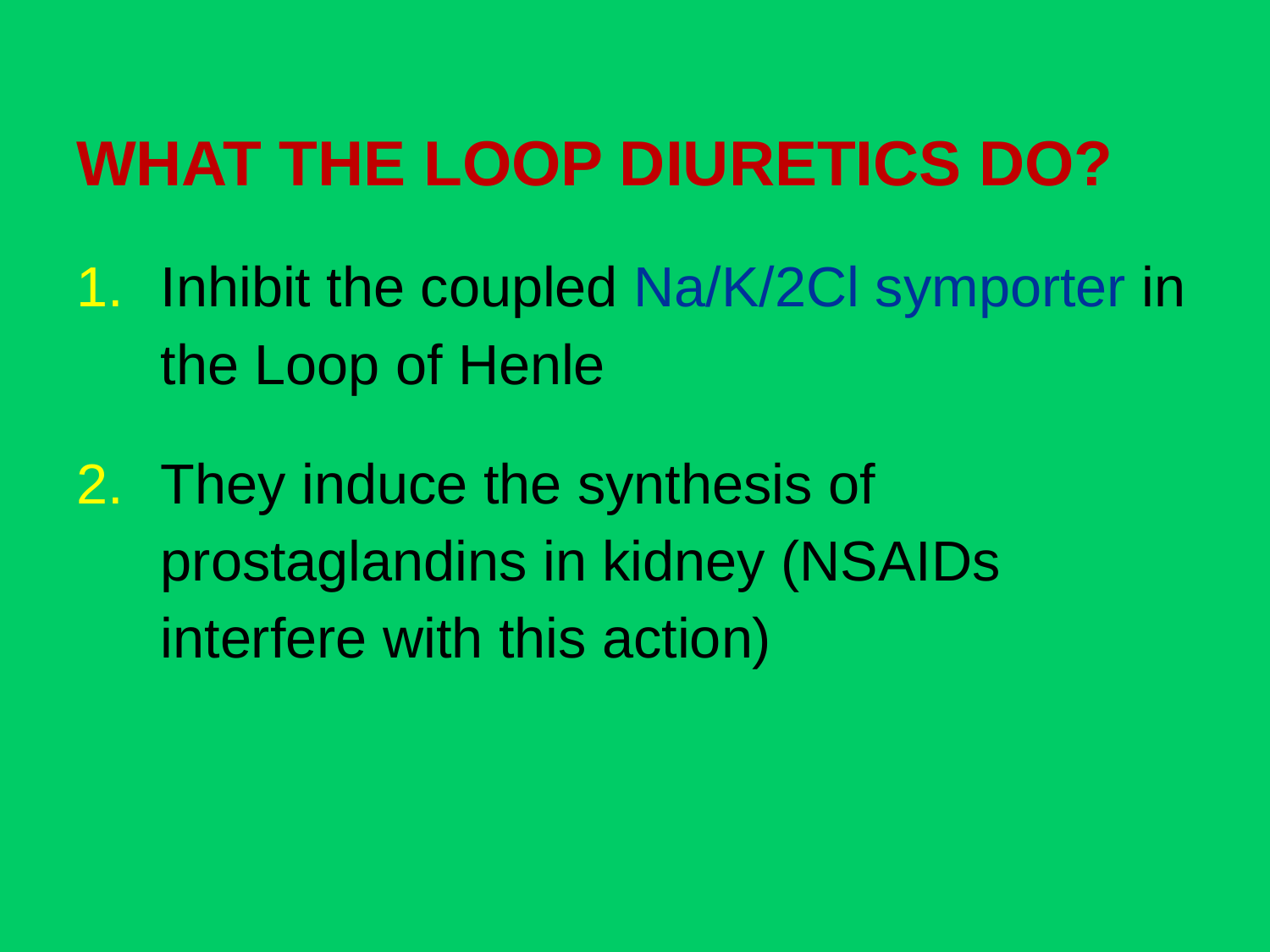

WHAT THE LOOP DIURETICS DO?
Inhibit the coupled Na/K/2Cl symporter in the Loop of Henle
They induce the synthesis of prostaglandins in kidney (NSAIDs interfere with this action)